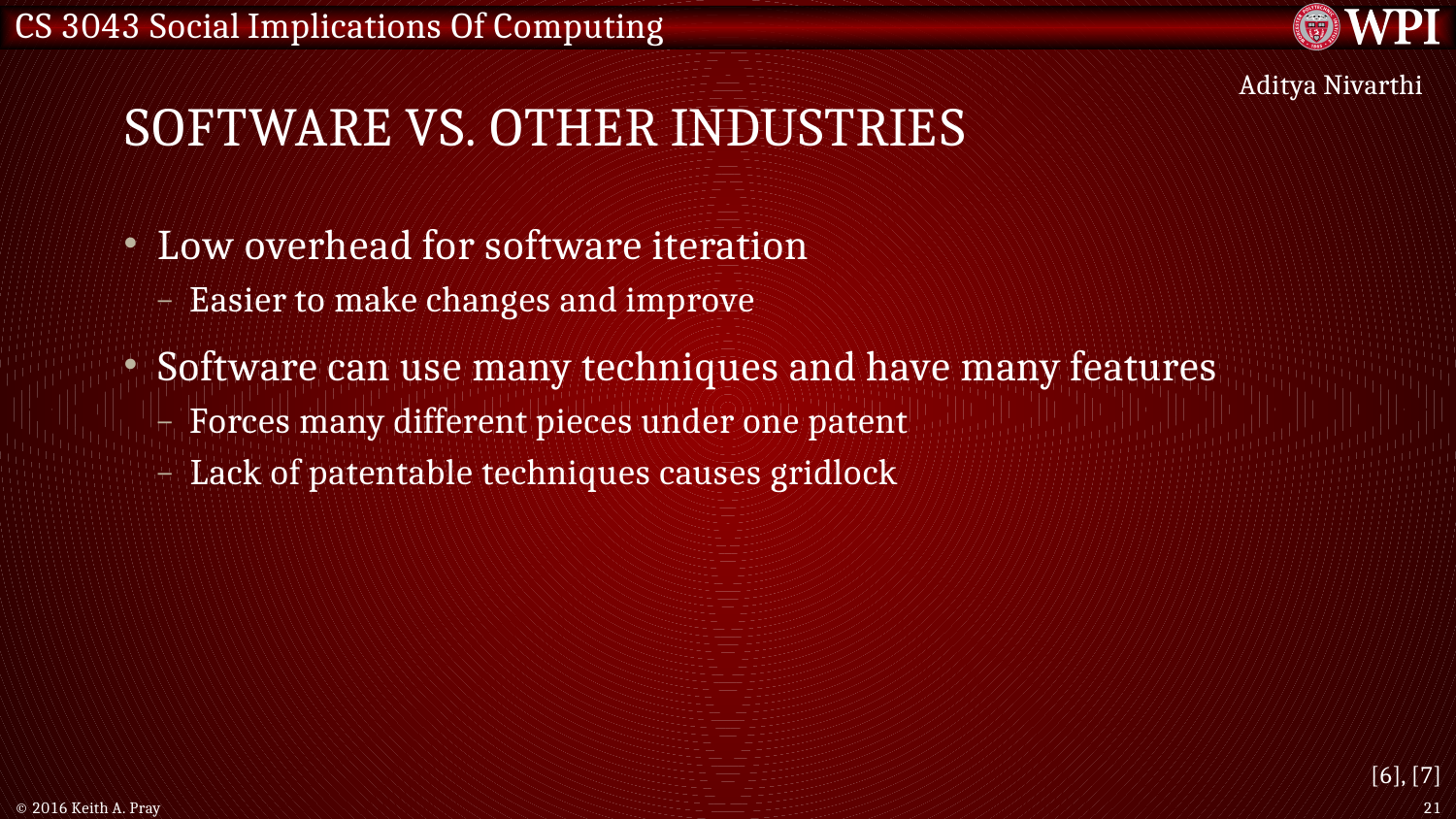

# Software vs. other industries
Aditya Nivarthi
Low overhead for software iteration
Easier to make changes and improve
Software can use many techniques and have many features
Forces many different pieces under one patent
Lack of patentable techniques causes gridlock
[6], [7]
© 2016 Keith A. Pray
21